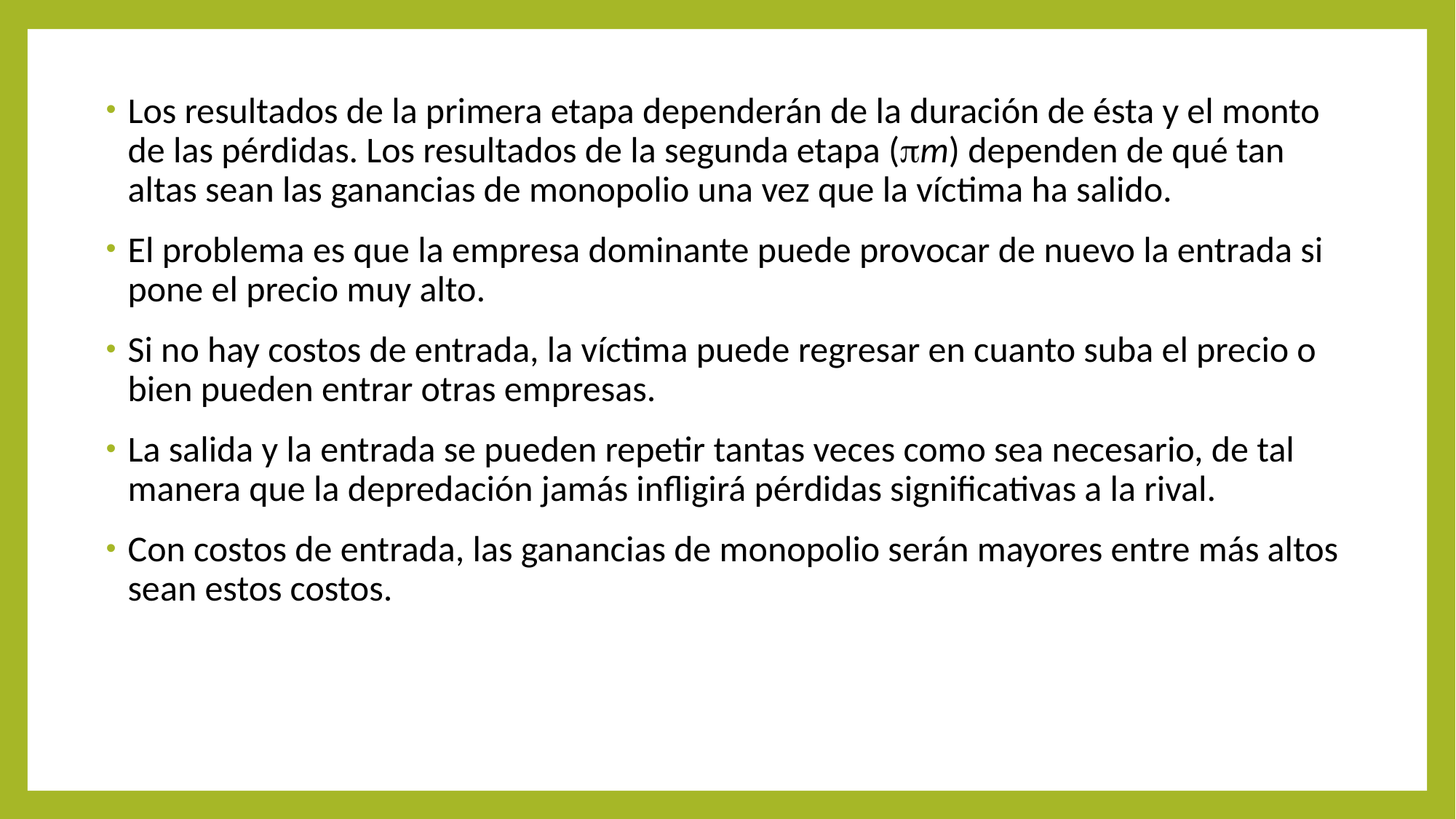

Los resultados de la primera etapa dependerán de la duración de ésta y el monto de las pérdidas. Los resultados de la segunda etapa (πm) dependen de qué tan altas sean las ganancias de monopolio una vez que la víctima ha salido.
El problema es que la empresa dominante puede provocar de nuevo la entrada si pone el precio muy alto.
Si no hay costos de entrada, la víctima puede regresar en cuanto suba el precio o bien pueden entrar otras empresas.
La salida y la entrada se pueden repetir tantas veces como sea necesario, de tal manera que la depredación jamás infligirá pérdidas significativas a la rival.
Con costos de entrada, las ganancias de monopolio serán mayores entre más altos sean estos costos.